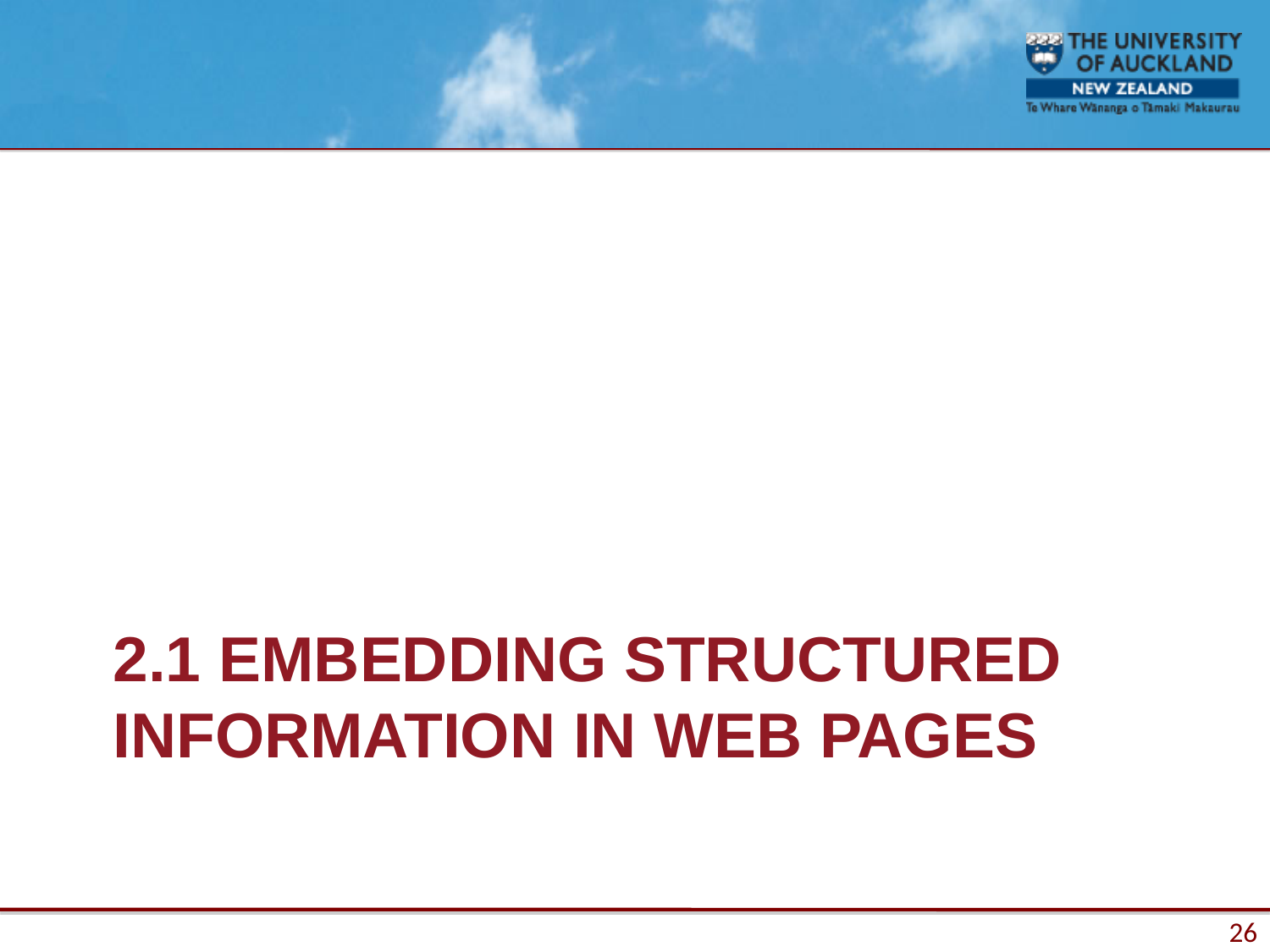

2.1 EMBEDDING STRUCTURED INFORMATION IN WEB PAGES
26